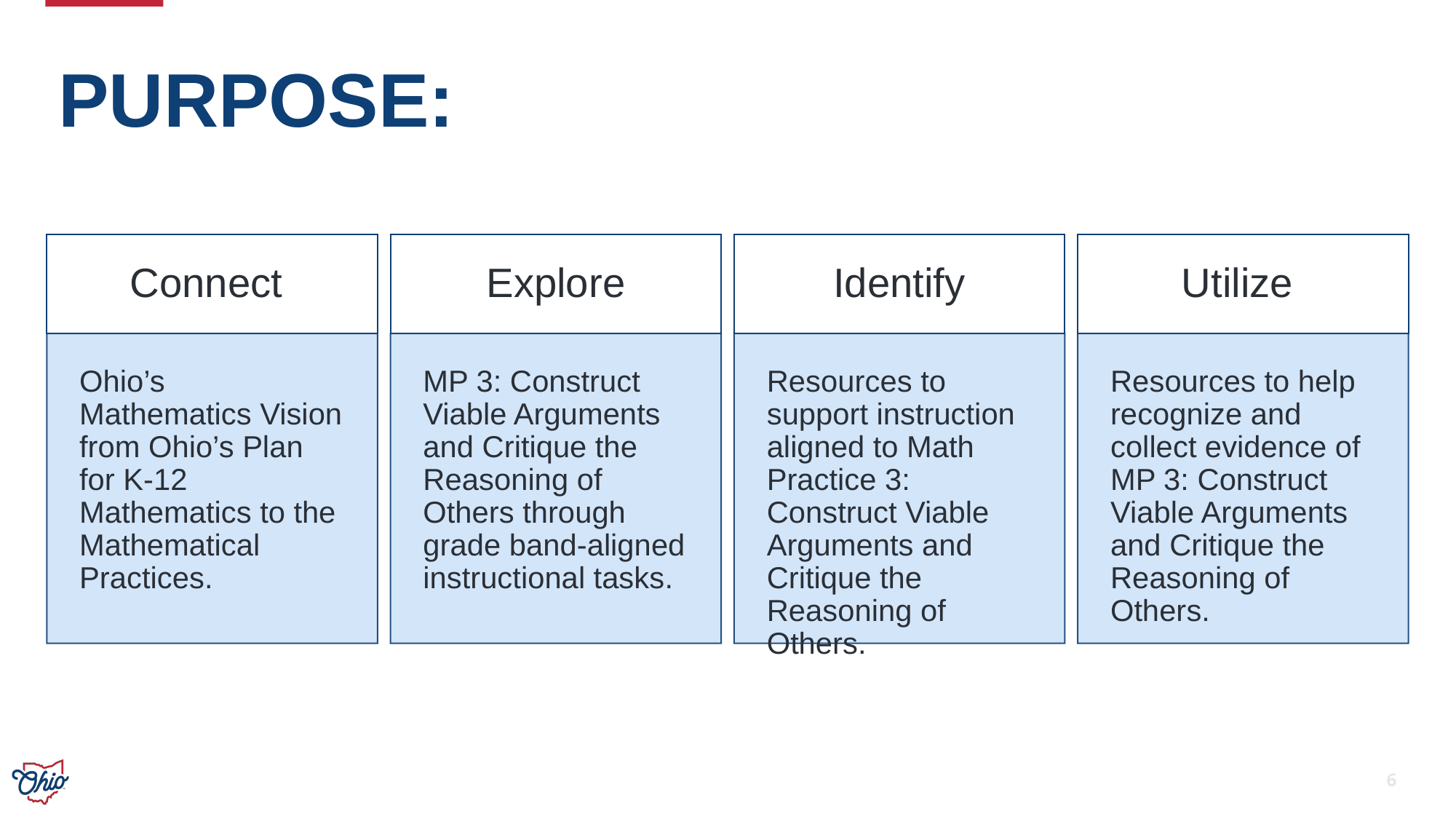

# Purpose:
Connect
Ohio’s Mathematics Vision from Ohio’s Plan for K-12 Mathematics to the Mathematical Practices.
Explore
MP 3: Construct Viable Arguments and Critique the Reasoning of Others through grade band-aligned instructional tasks.
Identify
Resources to support instruction aligned to Math Practice 3: Construct Viable Arguments and Critique the Reasoning of Others.
Utilize
Resources to help recognize and collect evidence of MP 3: Construct Viable Arguments and Critique the Reasoning of Others.
6